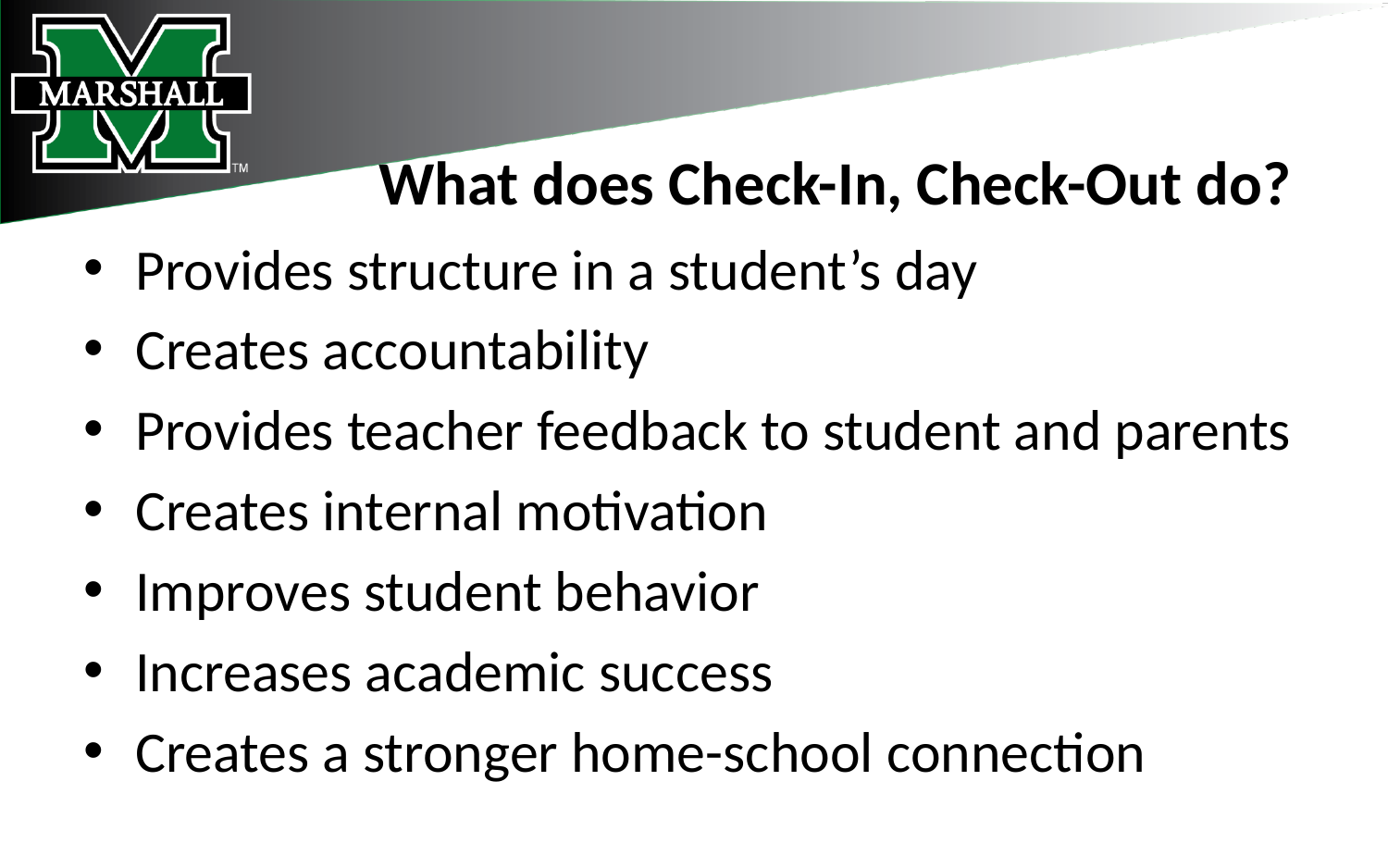

What does Check-In, Check-Out do?
Provides structure in a student’s day
Creates accountability
Provides teacher feedback to student and parents
Creates internal motivation
Improves student behavior
Increases academic success
Creates a stronger home-school connection